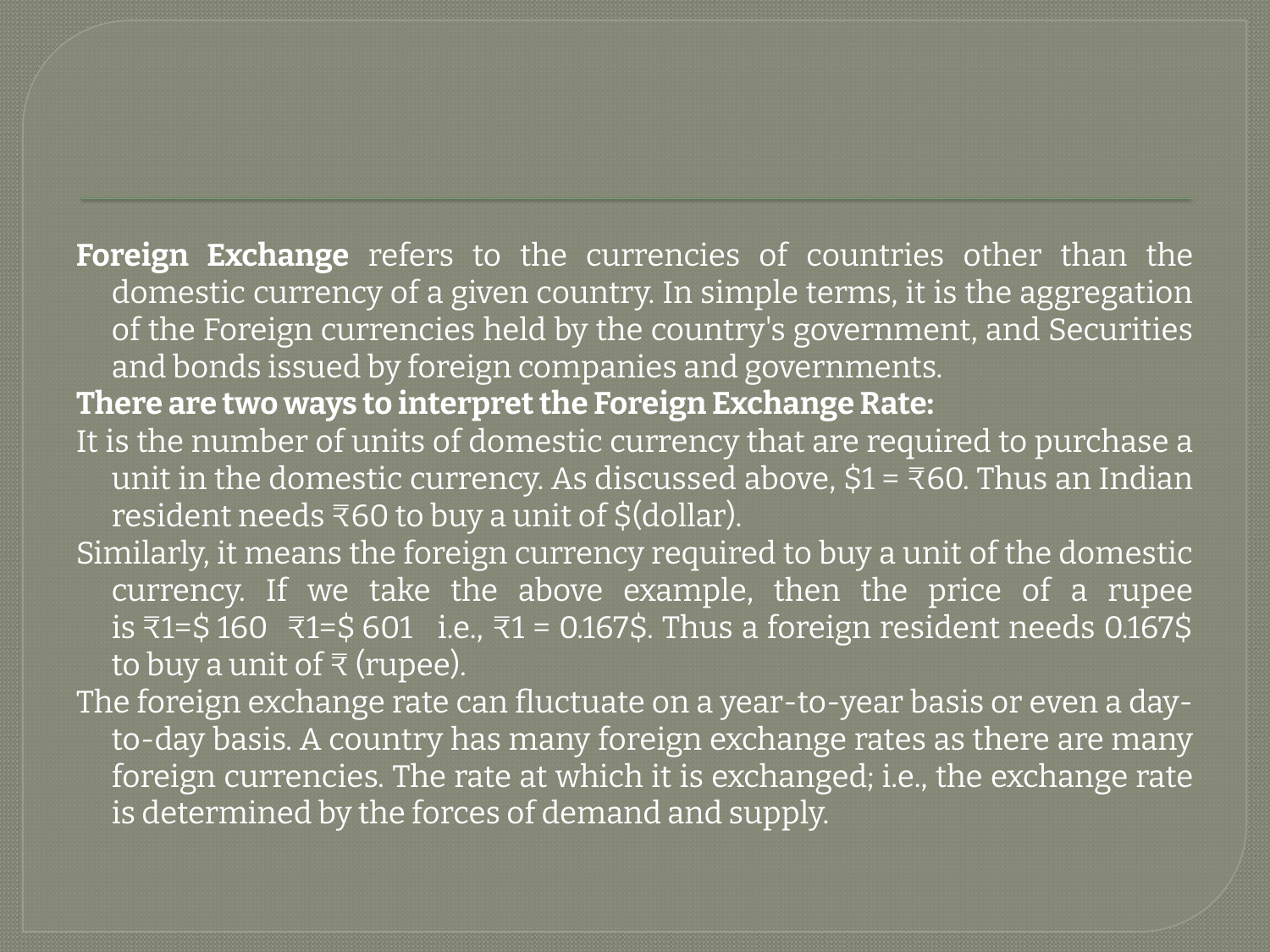

#
Foreign Exchange refers to the currencies of countries other than the domestic currency of a given country. In simple terms, it is the aggregation of the Foreign currencies held by the country's government, and Securities and bonds issued by foreign companies and governments.
There are two ways to interpret the Foreign Exchange Rate:
It is the number of units of domestic currency that are required to purchase a unit in the domestic currency. As discussed above, $1 = ₹60. Thus an Indian resident needs ₹60 to buy a unit of $(dollar).
Similarly, it means the foreign currency required to buy a unit of the domestic currency. If we take the above example, then the price of a rupee is ₹1=$ 160   ₹1=$ 601​    i.e., ₹1 = 0.167$. Thus a foreign resident needs 0.167$ to buy a unit of ₹ (rupee).
The foreign exchange rate can fluctuate on a year-to-year basis or even a day-to-day basis. A country has many foreign exchange rates as there are many foreign currencies. The rate at which it is exchanged; i.e., the exchange rate is determined by the forces of demand and supply.